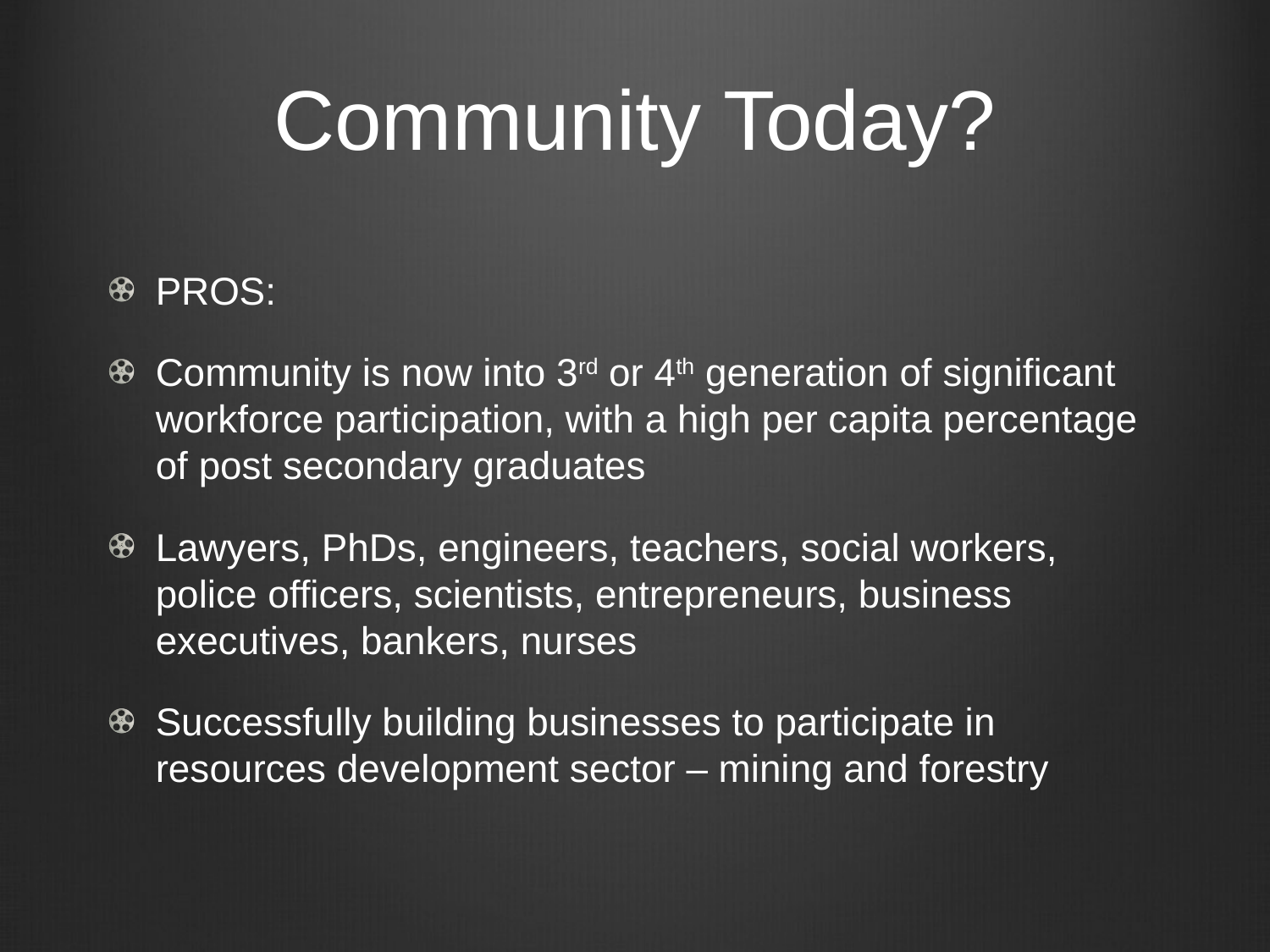

# Community Today?
PROS:
Community is now into 3rd or 4th generation of significant workforce participation, with a high per capita percentage of post secondary graduates
Lawyers, PhDs, engineers, teachers, social workers, police officers, scientists, entrepreneurs, business executives, bankers, nurses
Successfully building businesses to participate in resources development sector – mining and forestry